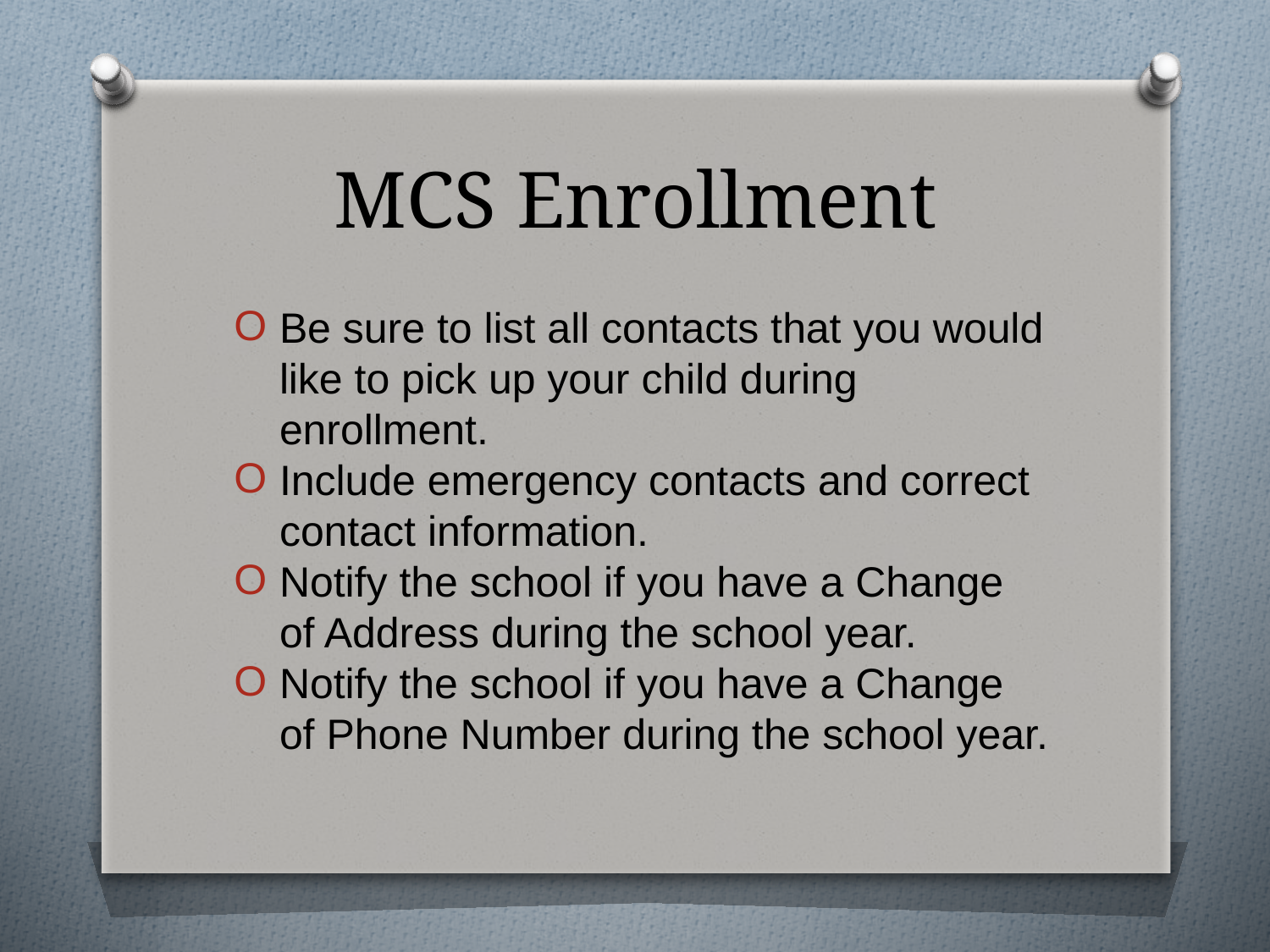

# MCS Enrollment
Be sure to list all contacts that you would like to pick up your child during enrollment.
Include emergency contacts and correct contact information.
Notify the school if you have a Change of Address during the school year.
Notify the school if you have a Change of Phone Number during the school year.